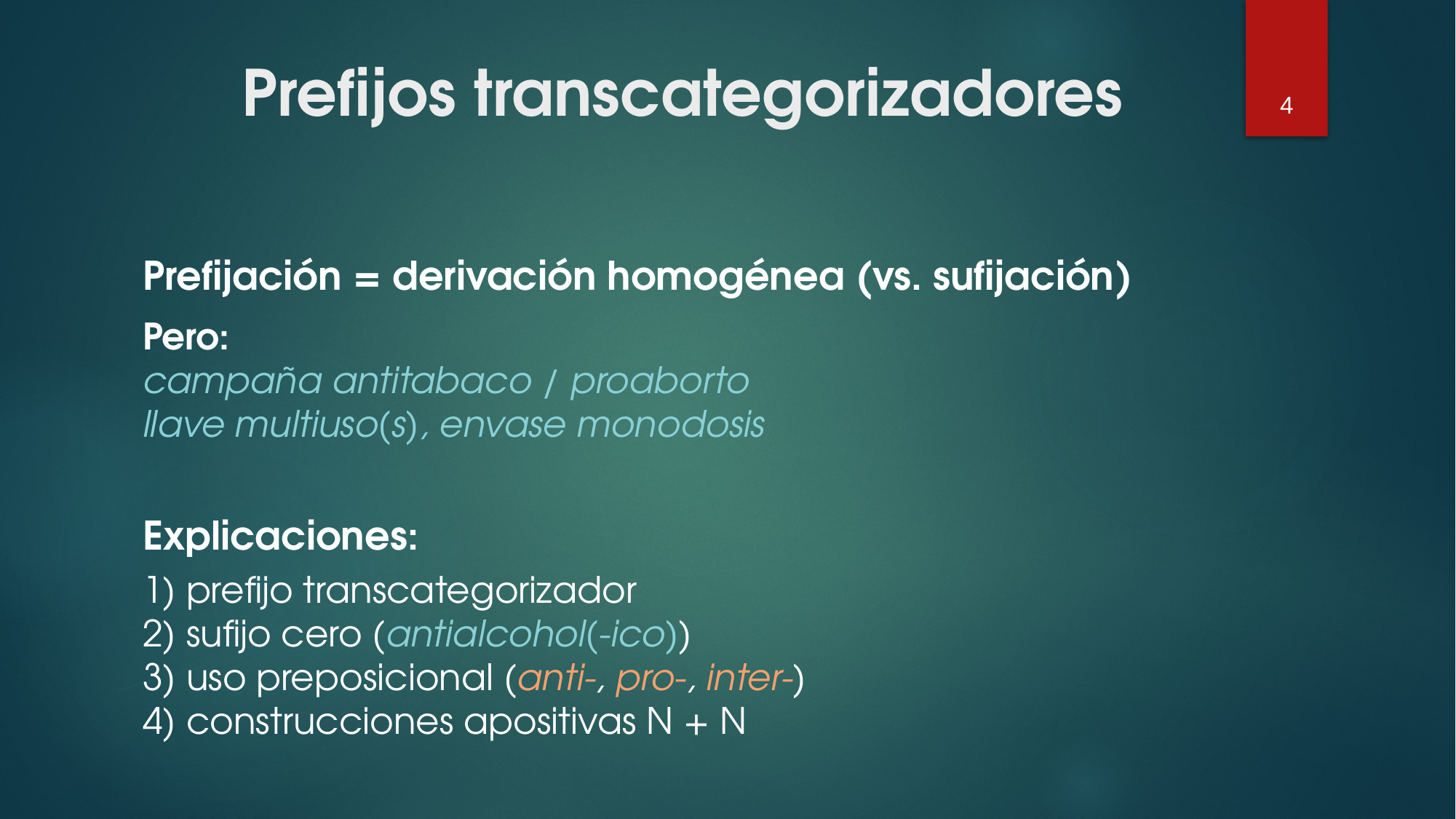

# Prefijos transcategorizadores
4
Prefijación = derivación homogénea (vs. sufijación)
Pero:
campaña antitabaco / proaborto
llave multiuso(s), envase monodosis

Explicaciones:
1) prefijo transcategorizador
2) sufijo cero (antialcohol(-ico))
3) uso preposicional (anti-, pro-, inter-)
4) construcciones apositivas N + N